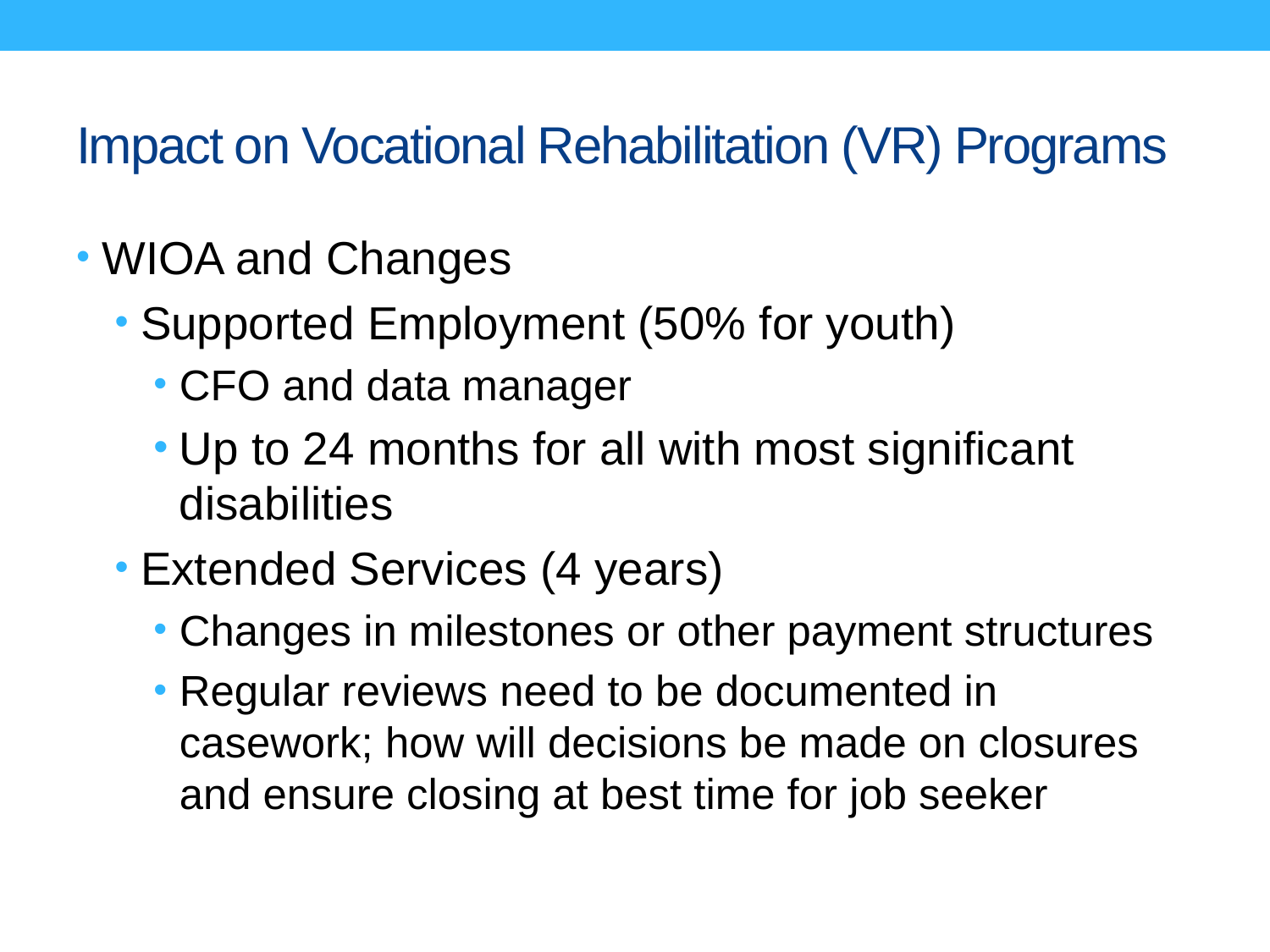

# Impact on Vocational Rehabilitation (VR) Programs
WIOA and Changes
Supported Employment (50% for youth)
CFO and data manager
Up to 24 months for all with most significant disabilities
Extended Services (4 years)
Changes in milestones or other payment structures
Regular reviews need to be documented in casework; how will decisions be made on closures and ensure closing at best time for job seeker